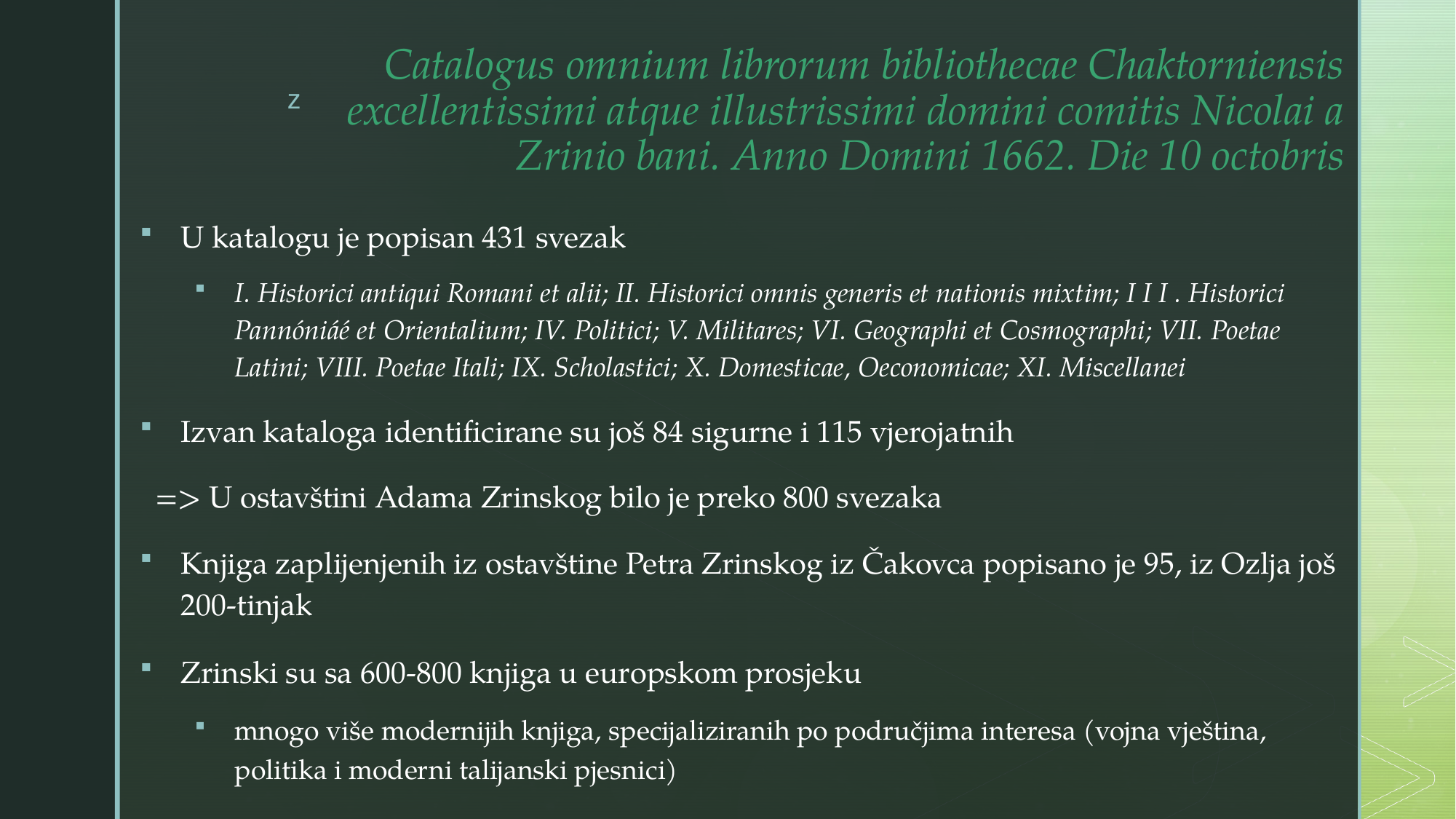

# Catalogus omnium librorum bibliothecae Chaktorniensis excellentissimi atque illustrissimi domini comitis Nicolai a Zrinio bani. Anno Domini 1662. Die 10 octobris
U katalogu je popisan 431 svezak
I. Historici antiqui Romani et alii; II. Historici omnis generis et nationis mixtim; I I I . Historici Pannóniáé et Orientalium; IV. Politici; V. Militares; VI. Geographi et Cosmographi; VII. Poetae Latini; VIII. Poetae Itali; IX. Scholastici; X. Domesticae, Oeconomicae; XI. Miscellanei
Izvan kataloga identificirane su još 84 sigurne i 115 vjerojatnih
  => U ostavštini Adama Zrinskog bilo je preko 800 svezaka
Knjiga zaplijenjenih iz ostavštine Petra Zrinskog iz Čakovca popisano je 95, iz Ozlja još 200-tinjak
Zrinski su sa 600-800 knjiga u europskom prosjeku
mnogo više modernijih knjiga, specijaliziranih po područjima interesa (vojna vještina, politika i moderni talijanski pjesnici)